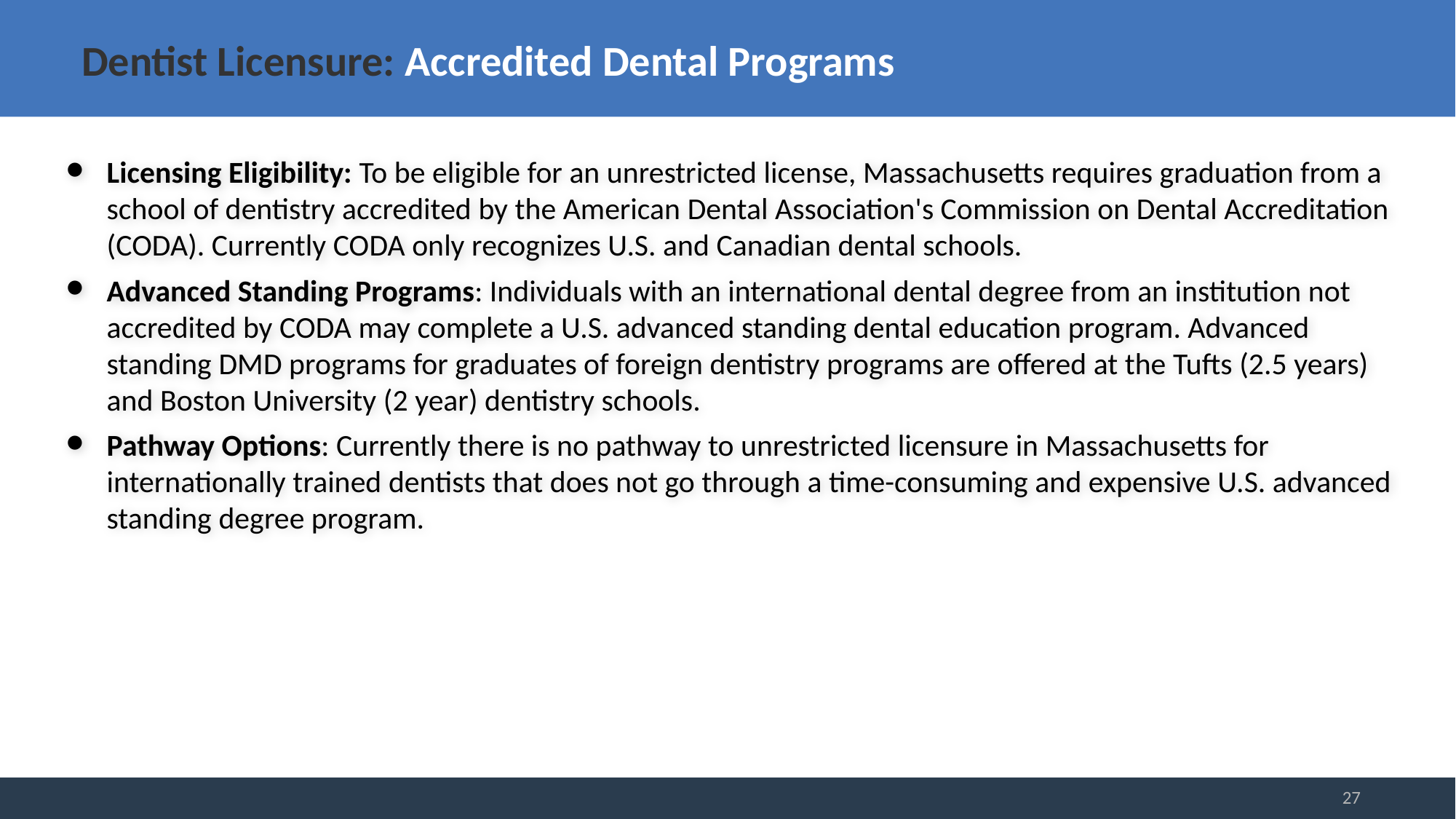

# Dentist Licensure: Accredited Dental Programs
Licensing Eligibility: To be eligible for an unrestricted license, Massachusetts requires graduation from a school of dentistry accredited by the American Dental Association's Commission on Dental Accreditation (CODA). Currently CODA only recognizes U.S. and Canadian dental schools.
Advanced Standing Programs: Individuals with an international dental degree from an institution not accredited by CODA may complete a U.S. advanced standing dental education program. Advanced standing DMD programs for graduates of foreign dentistry programs are offered at the Tufts (2.5 years) and Boston University (2 year) dentistry schools.
Pathway Options: Currently there is no pathway to unrestricted licensure in Massachusetts for internationally trained dentists that does not go through a time-consuming and expensive U.S. advanced standing degree program.

27